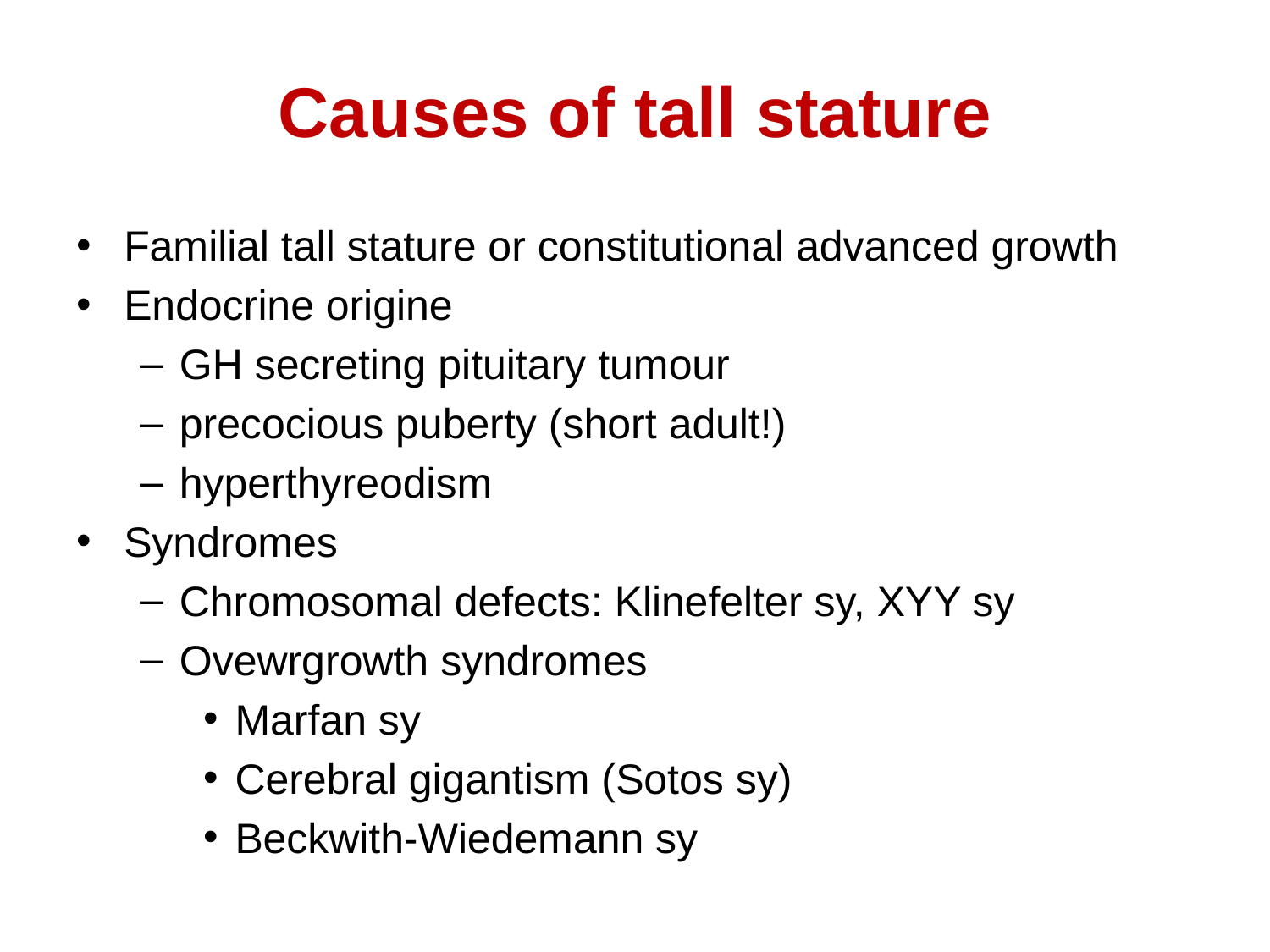

# Causes of tall stature
Familial tall stature or constitutional advanced growth
Endocrine origine
GH secreting pituitary tumour
precocious puberty (short adult!)
hyperthyreodism
Syndromes
Chromosomal defects: Klinefelter sy, XYY sy
Ovewrgrowth syndromes
Marfan sy
Cerebral gigantism (Sotos sy)
Beckwith-Wiedemann sy

Simple obesity